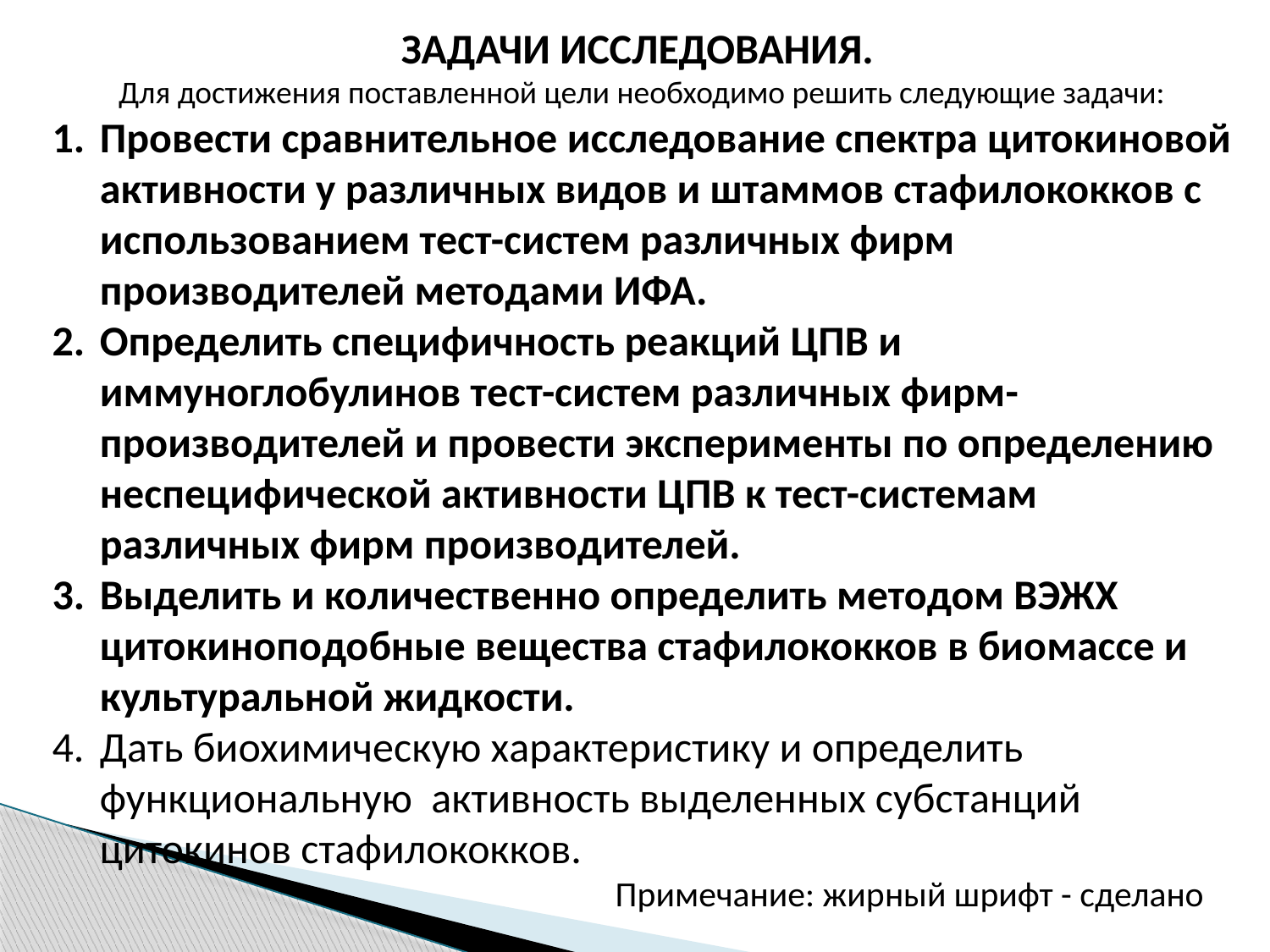

ЗАДАЧИ ИССЛЕДОВАНИЯ.
Для достижения поставленной цели необходимо решить следующие задачи:
Провести сравнительное исследование спектра цитокиновой активности у различных видов и штаммов стафилококков с использованием тест-систем различных фирм производителей методами ИФА.
Определить специфичность реакций ЦПВ и иммуноглобулинов тест-систем различных фирм-производителей и провести эксперименты по определению неспецифической активности ЦПВ к тест-системам различных фирм производителей.
Выделить и количественно определить методом ВЭЖХ цитокиноподобные вещества стафилококков в биомассе и культуральной жидкости.
Дать биохимическую характеристику и определить функциональную  активность выделенных субстанций цитокинов стафилококков.
                                                                      Примечание: жирный шрифт - сделано